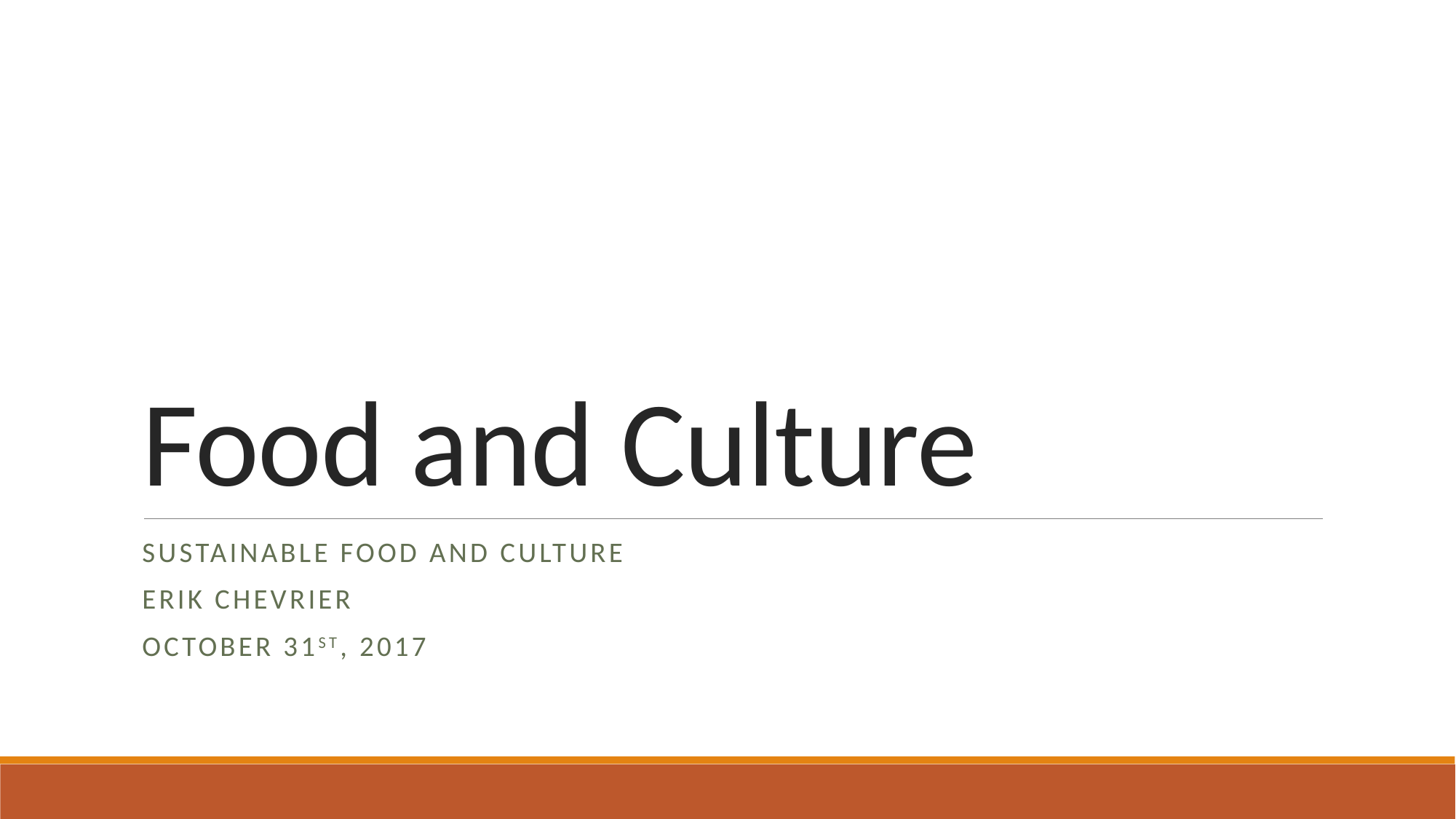

# Food and Culture
Sustainable Food and culture
Erik Chevrier
October 31st, 2017